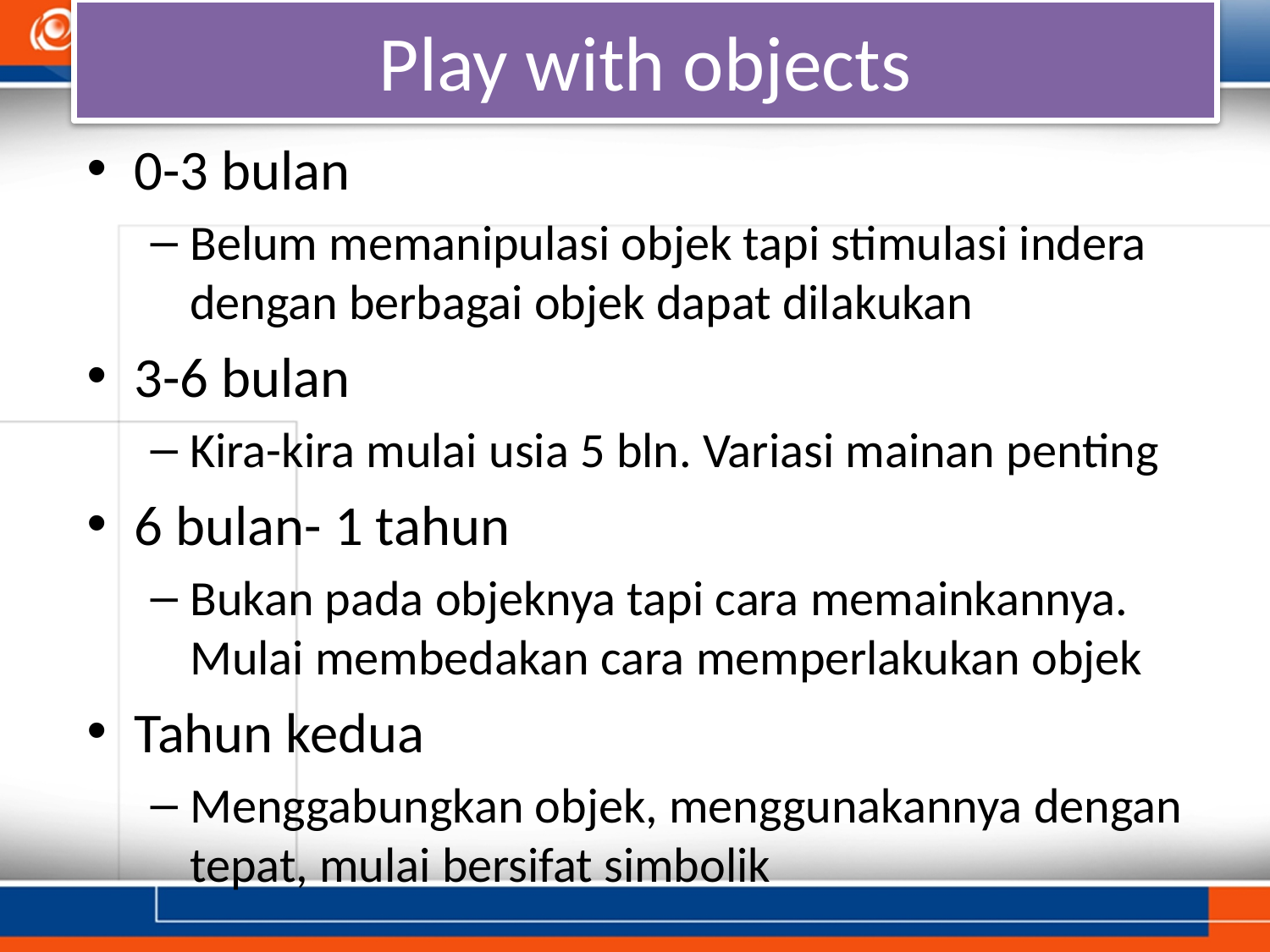

# Play with objects
0-3 bulan
Belum memanipulasi objek tapi stimulasi indera dengan berbagai objek dapat dilakukan
3-6 bulan
Kira-kira mulai usia 5 bln. Variasi mainan penting
6 bulan- 1 tahun
Bukan pada objeknya tapi cara memainkannya. Mulai membedakan cara memperlakukan objek
Tahun kedua
Menggabungkan objek, menggunakannya dengan tepat, mulai bersifat simbolik